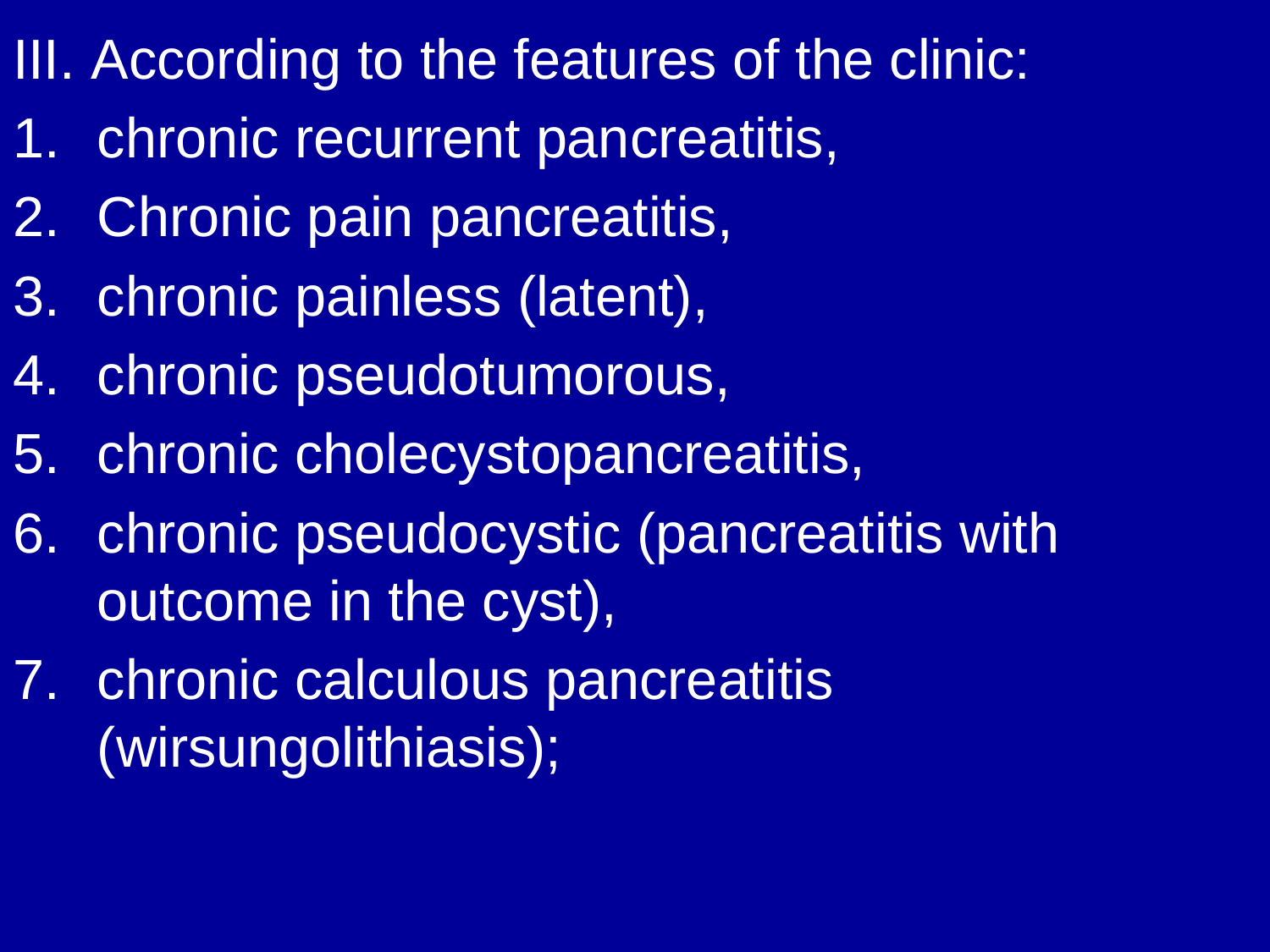

III. According to the features of the clinic:
chronic recurrent pancreatitis,
Chronic pain pancreatitis,
chronic painless (latent),
chronic pseudotumorous,
chronic cholecystopancreatitis,
chronic pseudocystic (pancreatitis with outcome in the cyst),
chronic calculous pancreatitis (wirsungolithiasis);